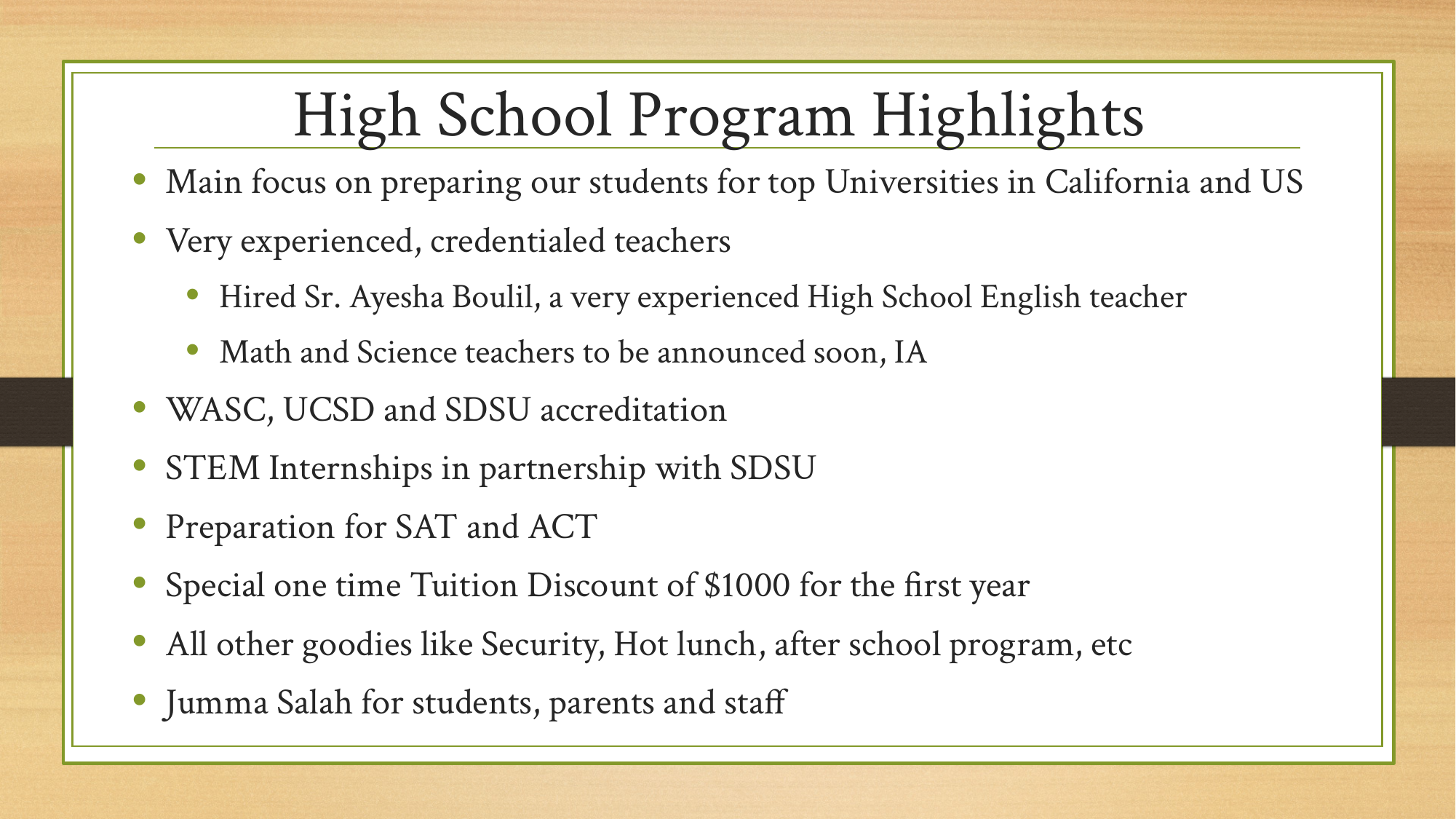

# High School Program Highlights
Main focus on preparing our students for top Universities in California and US
Very experienced, credentialed teachers
Hired Sr. Ayesha Boulil, a very experienced High School English teacher
Math and Science teachers to be announced soon, IA
WASC, UCSD and SDSU accreditation
STEM Internships in partnership with SDSU
Preparation for SAT and ACT
Special one time Tuition Discount of $1000 for the first year
All other goodies like Security, Hot lunch, after school program, etc
Jumma Salah for students, parents and staff